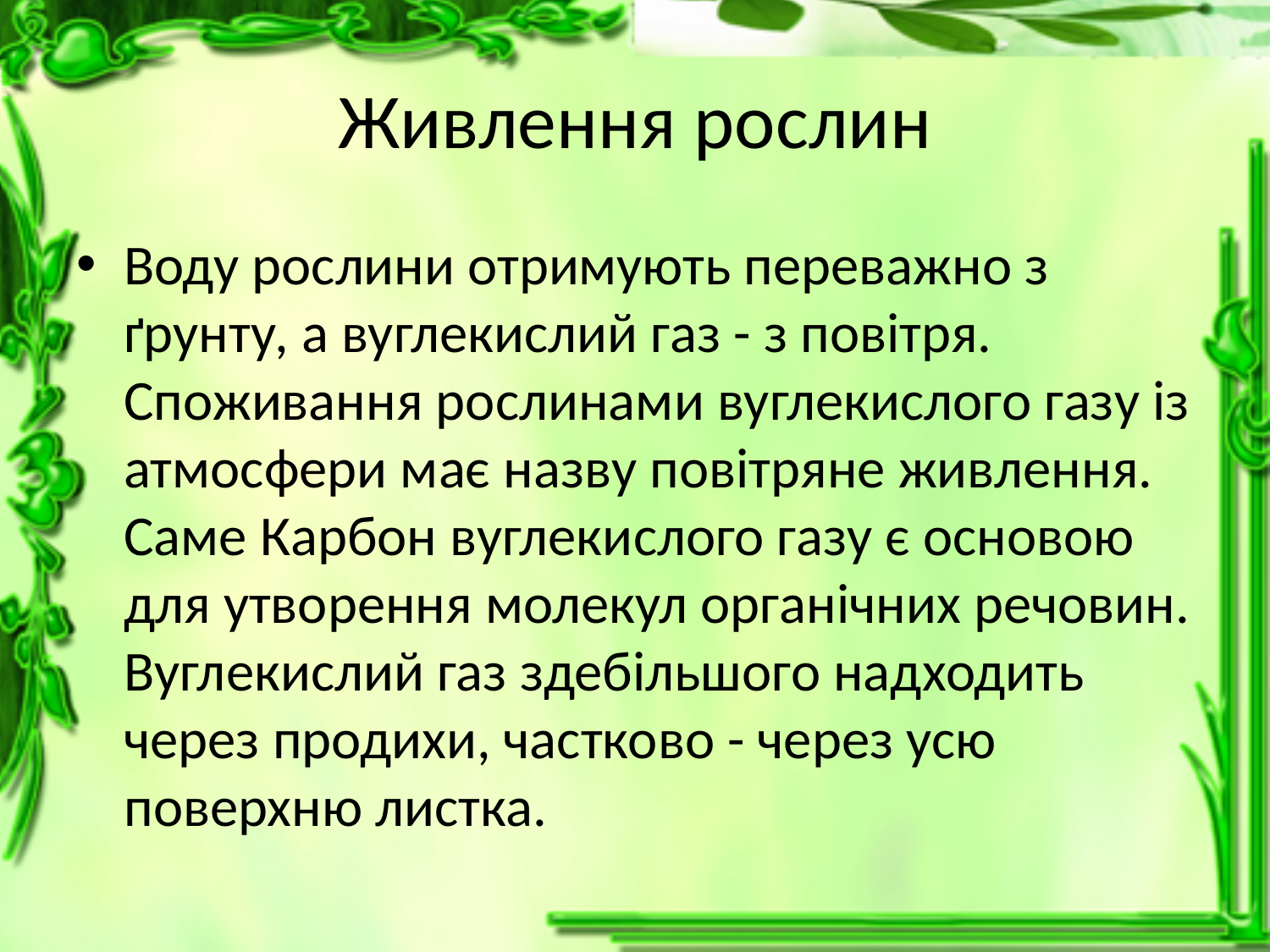

# Живлення рослин
Воду рослини отримують переважно з ґрунту, а вуглекислий газ - з повітря. Споживання рослинами вуглекислого газу із атмосфери має назву повітряне живлення. Саме Карбон вуглекислого газу є основою для утворення молекул органічних речовин. Вуглекислий газ здебільшого надходить через продихи, частково - через усю поверхню листка.